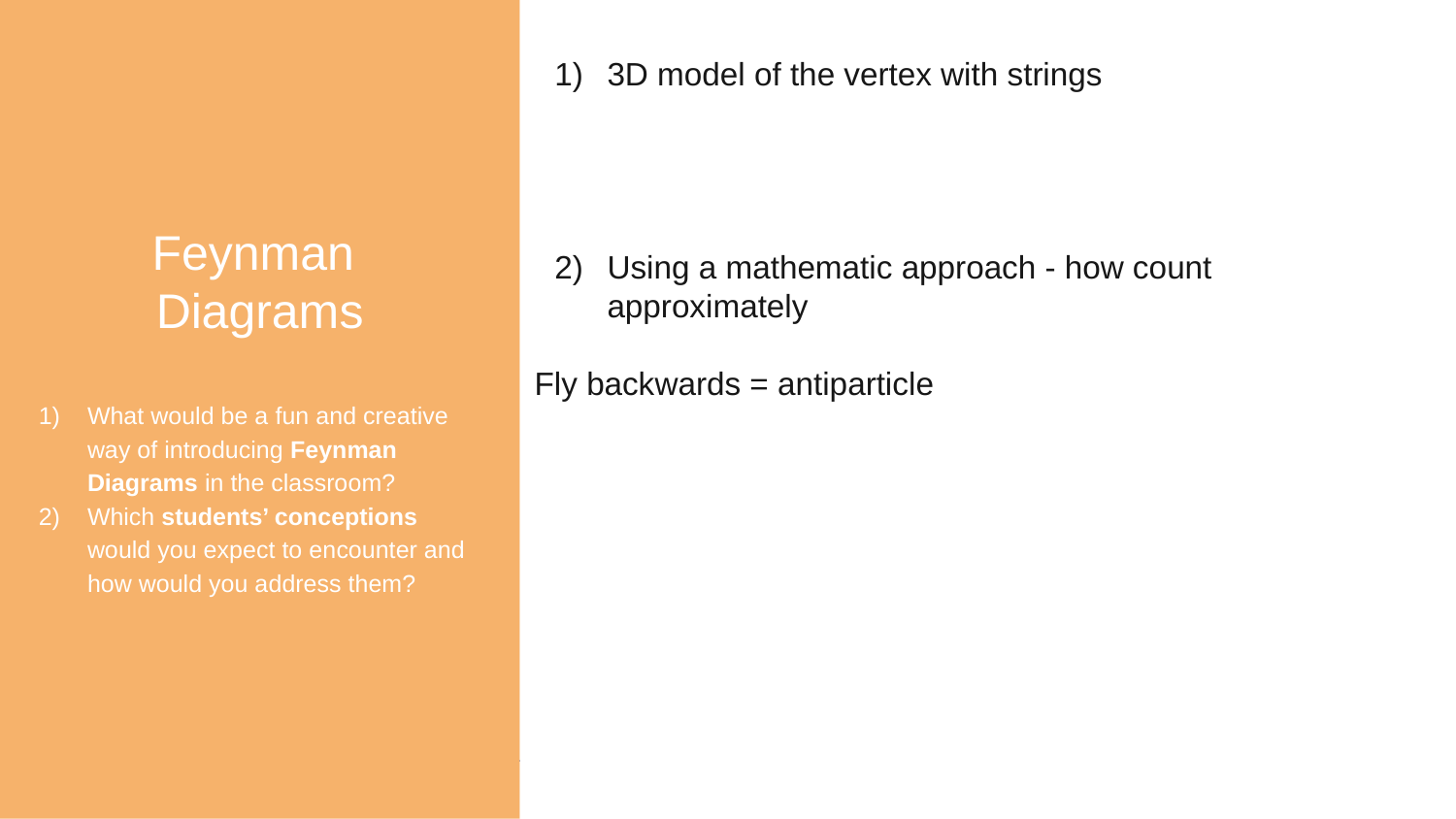

Feynman
Diagrams

What would be a fun and creative way of introducing Feynman Diagrams in the classroom?
Which students’ conceptions would you expect to encounter and how would you address them?

3D model of the vertex with strings

Using a mathematic approach - how count approximately

Fly backwards = antiparticle